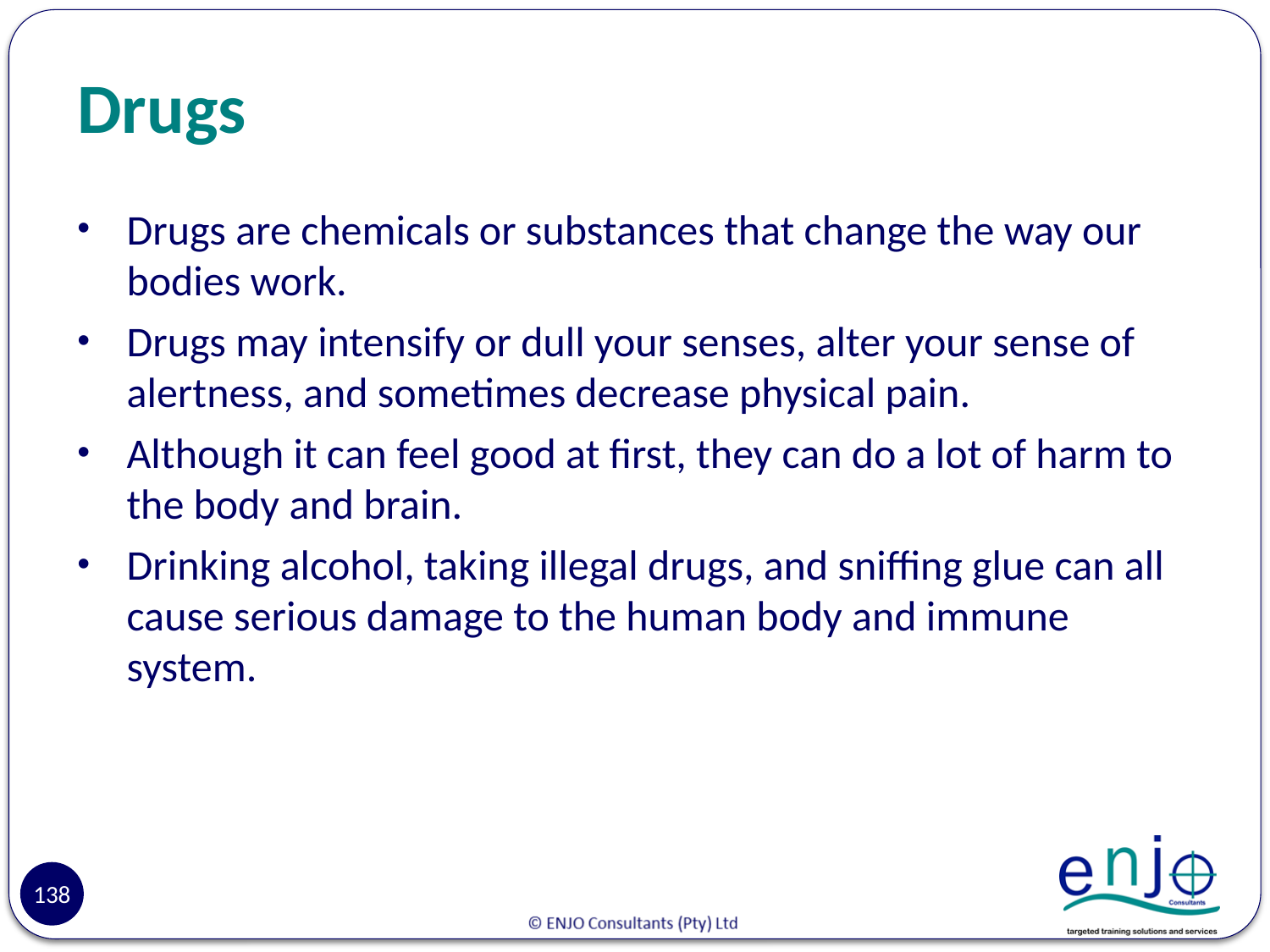

# Drugs
Drugs are chemicals or substances that change the way our bodies work.
Drugs may intensify or dull your senses, alter your sense of alertness, and sometimes decrease physical pain.
Although it can feel good at first, they can do a lot of harm to the body and brain.
Drinking alcohol, taking illegal drugs, and sniffing glue can all cause serious damage to the human body and immune system.

138